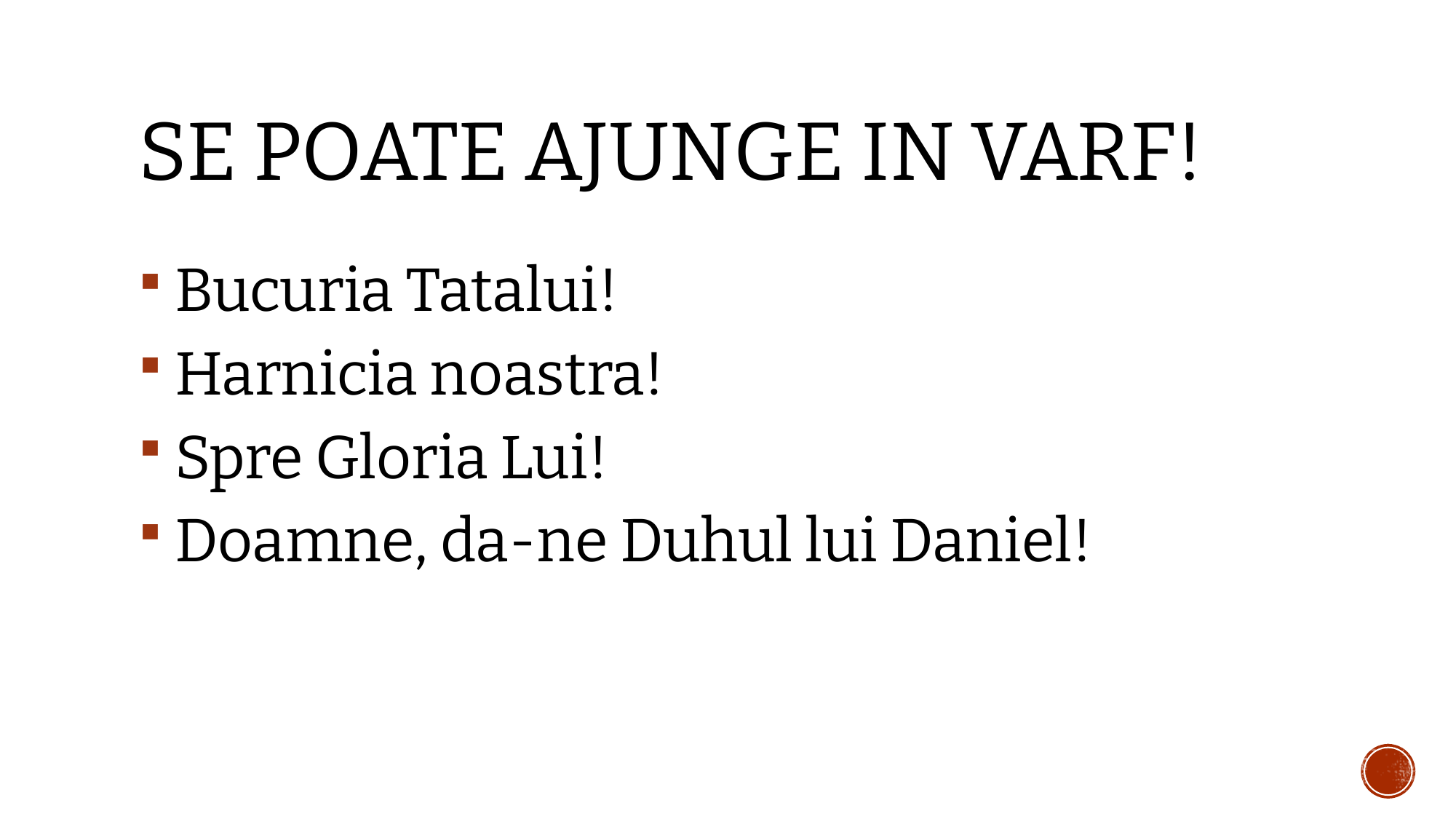

# Se poate ajunge in Varf!
 Bucuria Tatalui!
 Harnicia noastra!
 Spre Gloria Lui!
 Doamne, da-ne Duhul lui Daniel!